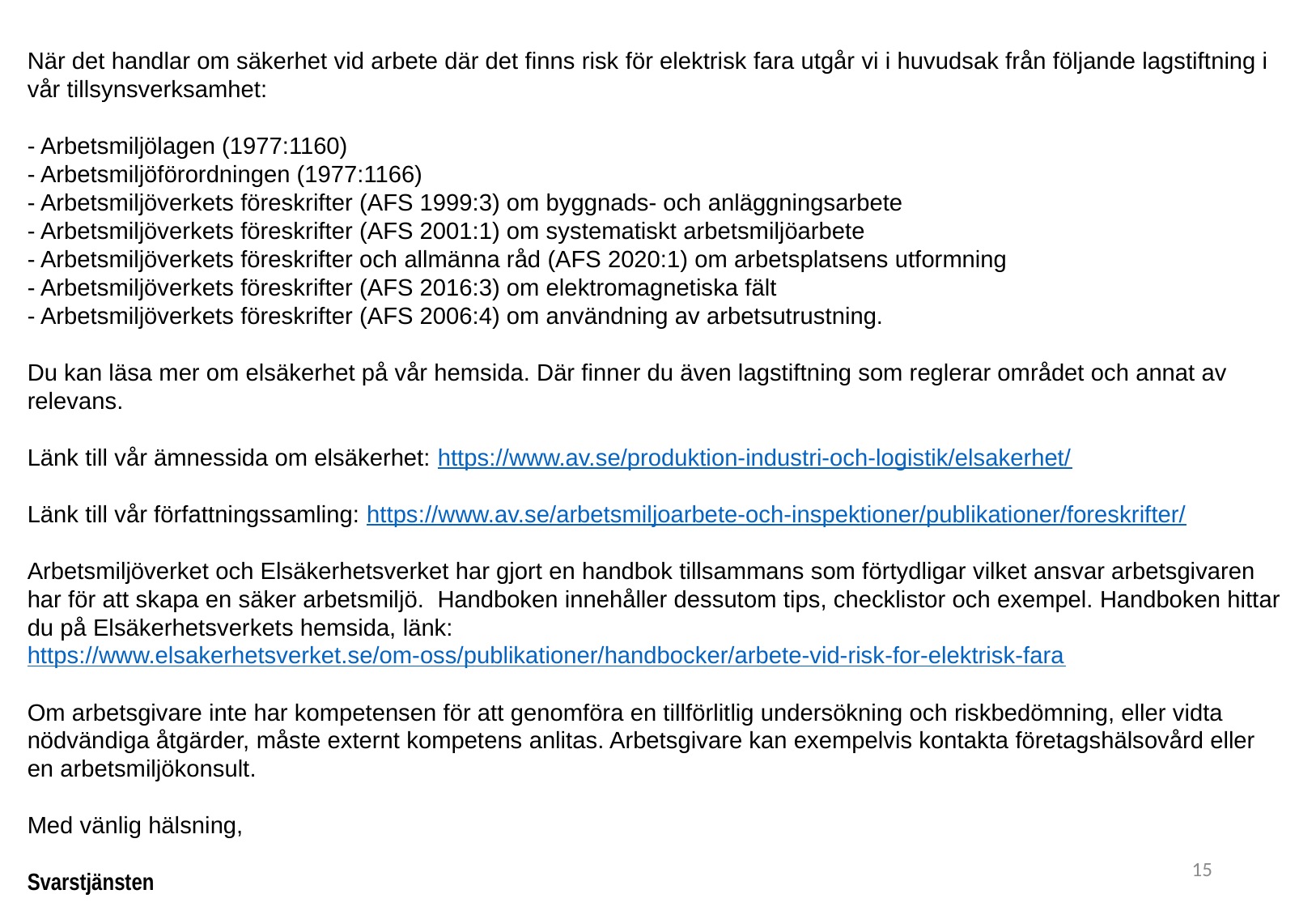

När det handlar om säkerhet vid arbete där det finns risk för elektrisk fara utgår vi i huvudsak från följande lagstiftning i vår tillsynsverksamhet:

- Arbetsmiljölagen (1977:1160)
- Arbetsmiljöförordningen (1977:1166)
- Arbetsmiljöverkets föreskrifter (AFS 1999:3) om byggnads- och anläggningsarbete
- Arbetsmiljöverkets föreskrifter (AFS 2001:1) om systematiskt arbetsmiljöarbete
- Arbetsmiljöverkets föreskrifter och allmänna råd (AFS 2020:1) om arbetsplatsens utformning
- Arbetsmiljöverkets föreskrifter (AFS 2016:3) om elektromagnetiska fält
- Arbetsmiljöverkets föreskrifter (AFS 2006:4) om användning av arbetsutrustning.

Du kan läsa mer om elsäkerhet på vår hemsida. Där finner du även lagstiftning som reglerar området och annat av relevans.

Länk till vår ämnessida om elsäkerhet: https://www.av.se/produktion-industri-och-logistik/elsakerhet/

Länk till vår författningssamling: https://www.av.se/arbetsmiljoarbete-och-inspektioner/publikationer/foreskrifter/

Arbetsmiljöverket och Elsäkerhetsverket har gjort en handbok tillsammans som förtydligar vilket ansvar arbetsgivaren har för att skapa en säker arbetsmiljö.  Handboken innehåller dessutom tips, checklistor och exempel. Handboken hittar du på Elsäkerhetsverkets hemsida, länk: https://www.elsakerhetsverket.se/om-oss/publikationer/handbocker/arbete-vid-risk-for-elektrisk-fara

Om arbetsgivare inte har kompetensen för att genomföra en tillförlitlig undersökning och riskbedömning, eller vidta nödvändiga åtgärder, måste externt kompetens anlitas. Arbetsgivare kan exempelvis kontakta företagshälsovård eller en arbetsmiljökonsult.

Med vänlig hälsning,

Svarstjänsten
15